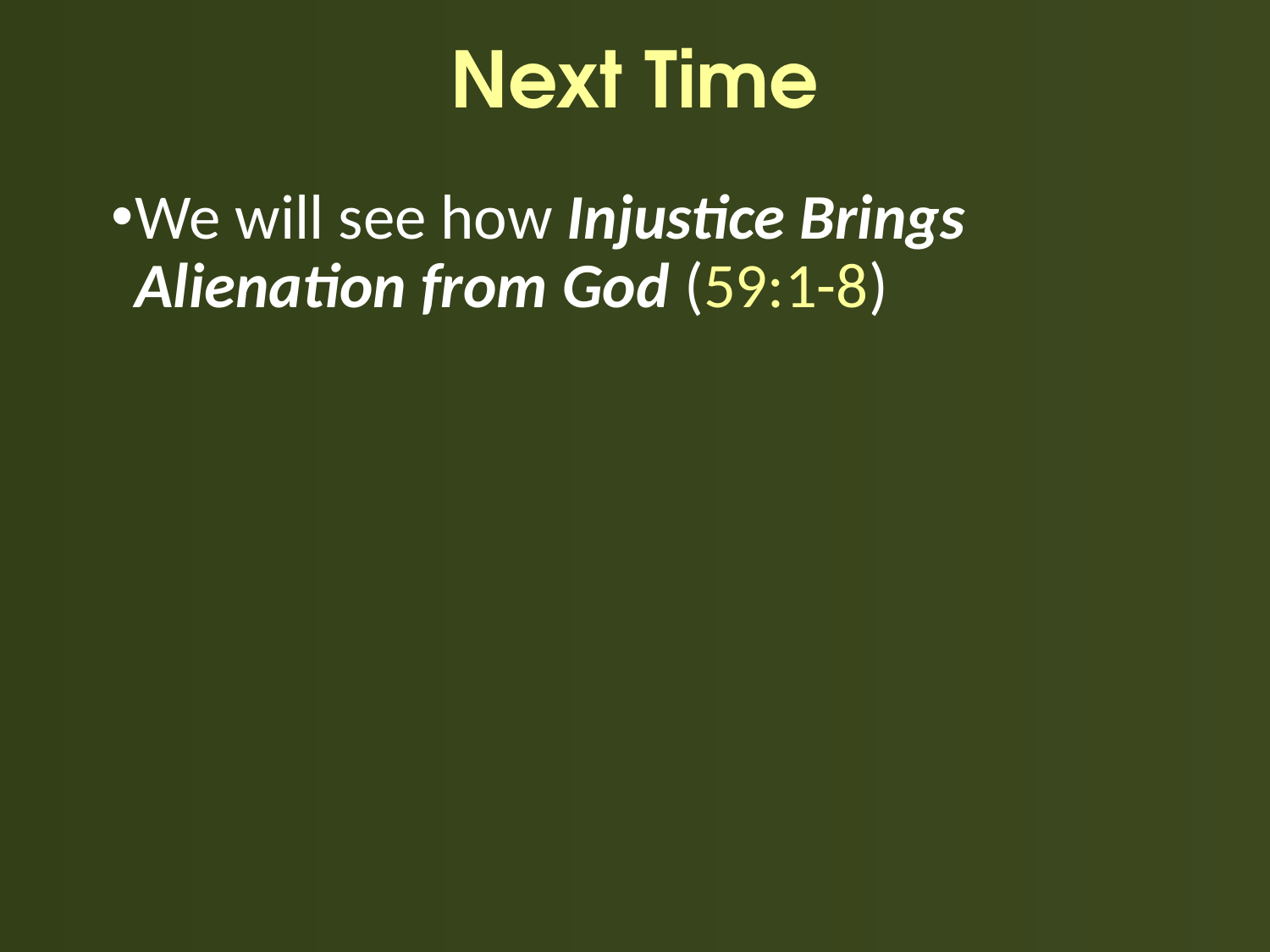

# Next Time
We will see how Injustice Brings Alienation from God (59:1-8)